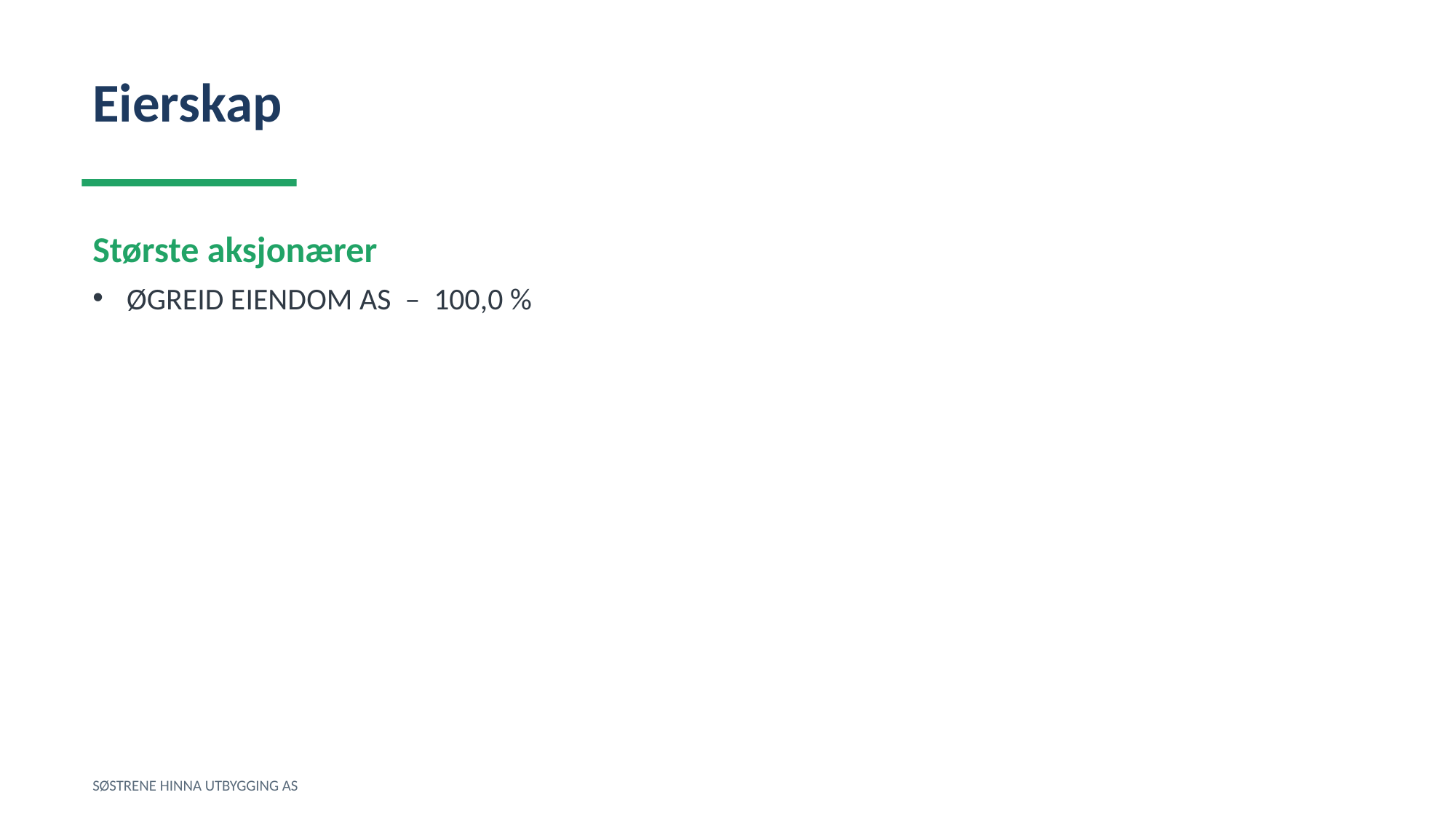

Eierskap

Største aksjonærer
ØGREID EIENDOM AS  –  100,0 %
SØSTRENE HINNA UTBYGGING AS